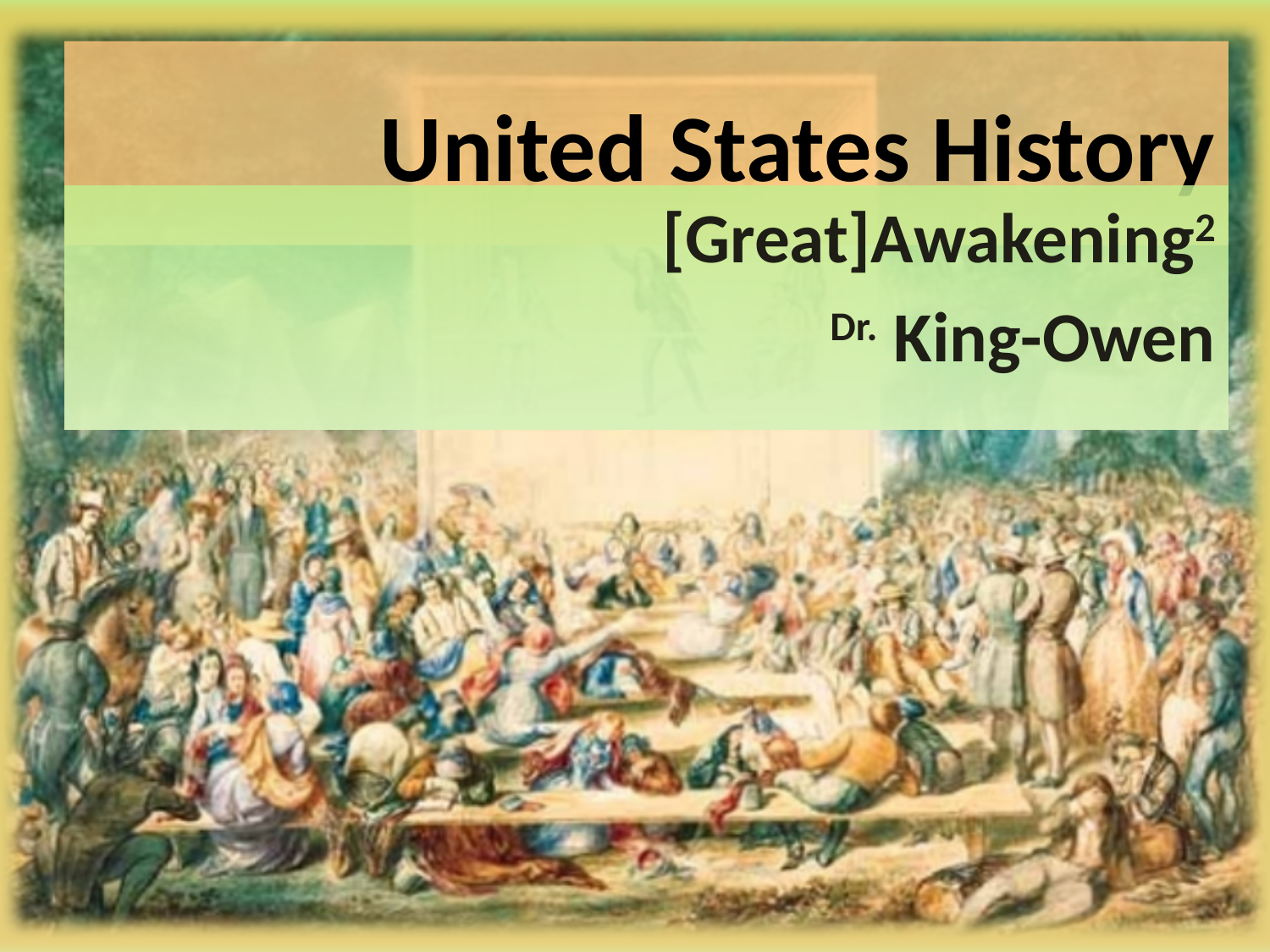

# United States History
[Great]Awakening2
Dr. King-Owen